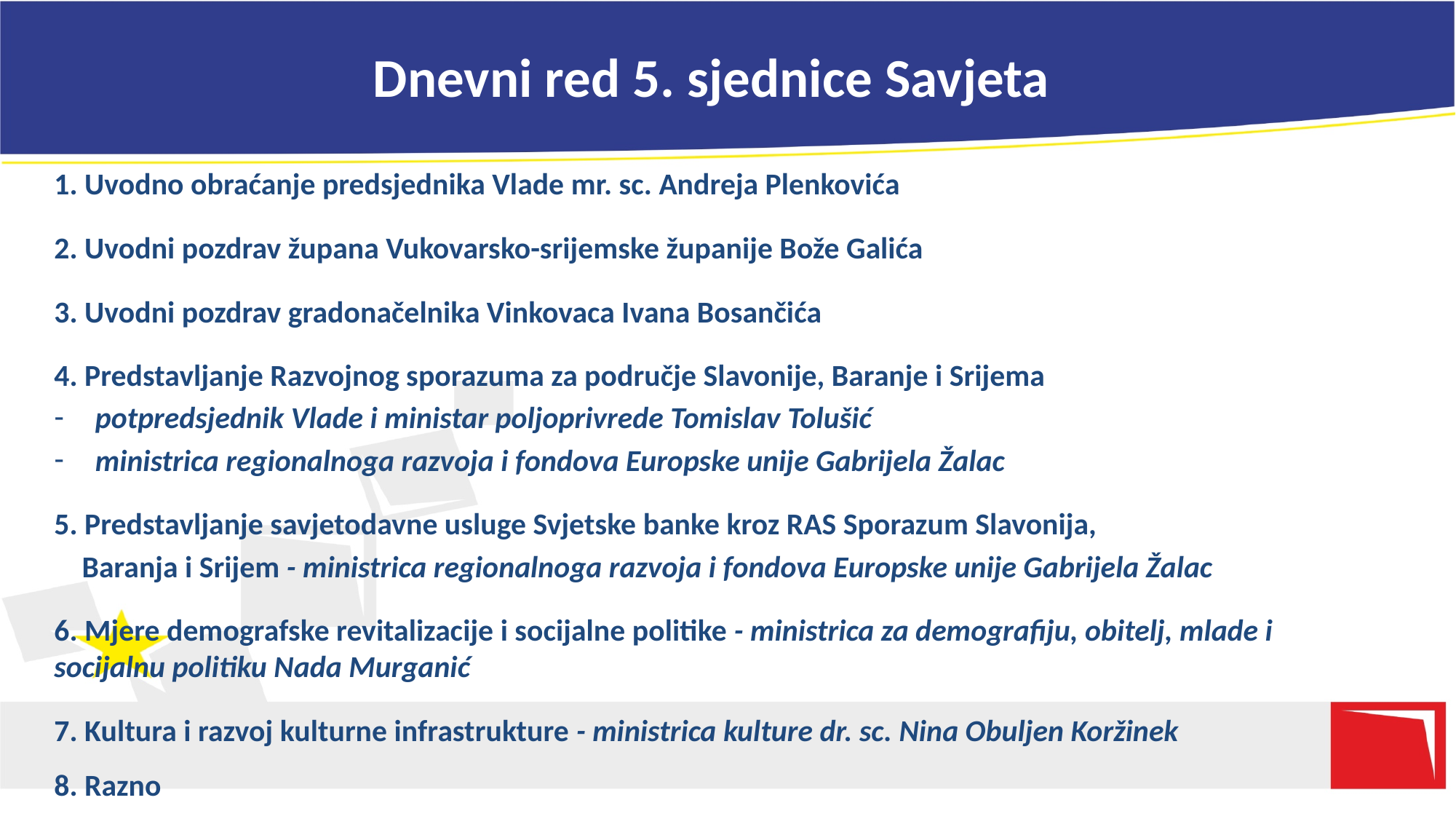

# Dnevni red 5. sjednice Savjeta
1. Uvodno obraćanje predsjednika Vlade mr. sc. Andreja Plenkovića

2. Uvodni pozdrav župana Vukovarsko-srijemske županije Bože Galića

3. Uvodni pozdrav gradonačelnika Vinkovaca Ivana Bosančića

4. Predstavljanje Razvojnog sporazuma za područje Slavonije, Baranje i Srijema
potpredsjednik Vlade i ministar poljoprivrede Tomislav Tolušić
ministrica regionalnoga razvoja i fondova Europske unije Gabrijela Žalac

5. Predstavljanje savjetodavne usluge Svjetske banke kroz RAS Sporazum Slavonija,
    Baranja i Srijem - ministrica regionalnoga razvoja i fondova Europske unije Gabrijela Žalac

6. Mjere demografske revitalizacije i socijalne politike - ministrica za demografiju, obitelj, mlade i socijalnu politiku Nada Murganić

7. Kultura i razvoj kulturne infrastrukture - ministrica kulture dr. sc. Nina Obuljen Koržinek

8. Razno